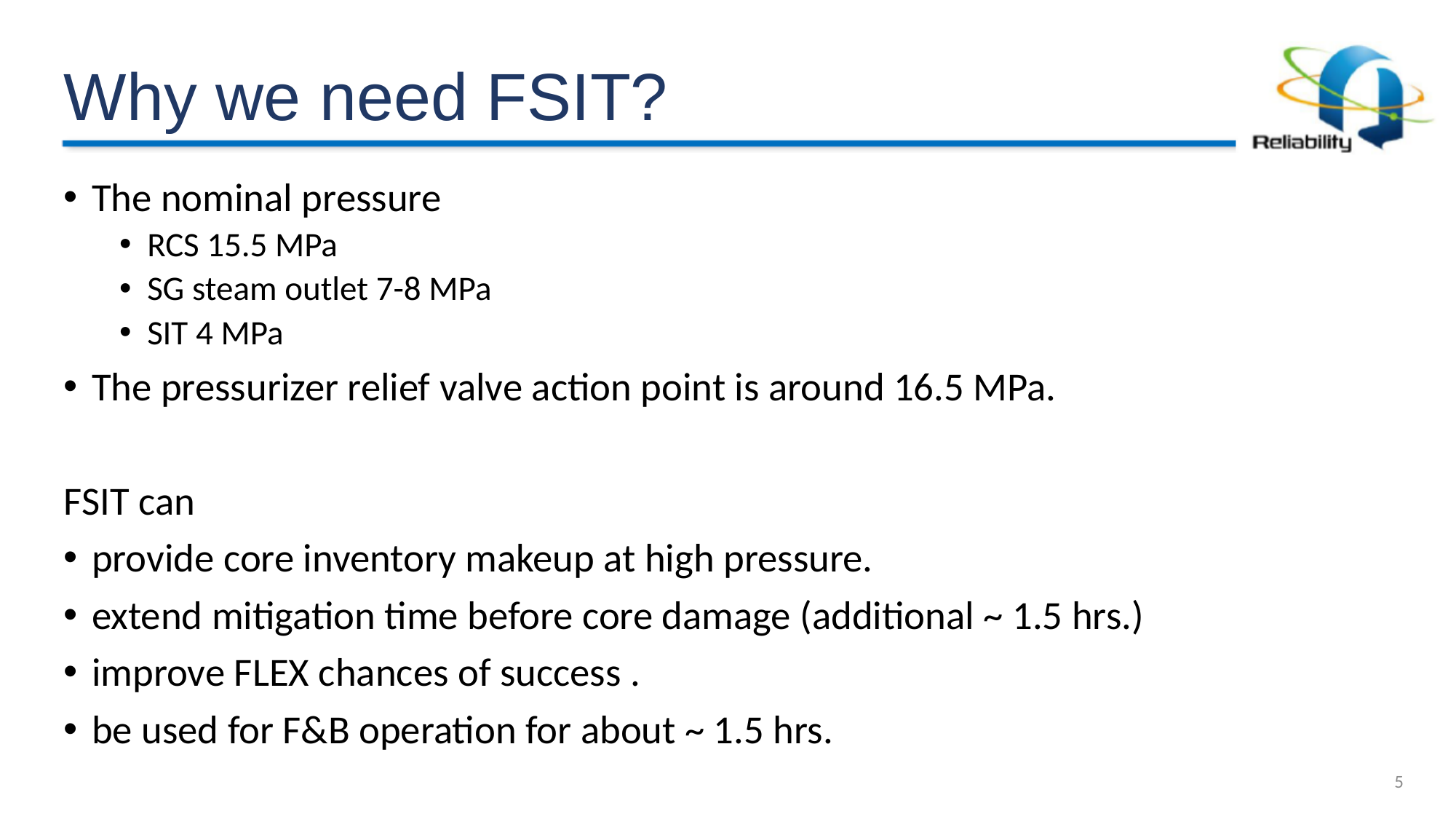

# Why we need FSIT?
The nominal pressure
RCS 15.5 MPa
SG steam outlet 7-8 MPa
SIT 4 MPa
The pressurizer relief valve action point is around 16.5 MPa.

FSIT can
provide core inventory makeup at high pressure.
extend mitigation time before core damage (additional ~ 1.5 hrs.)
improve FLEX chances of success .
be used for F&B operation for about ~ 1.5 hrs.

5